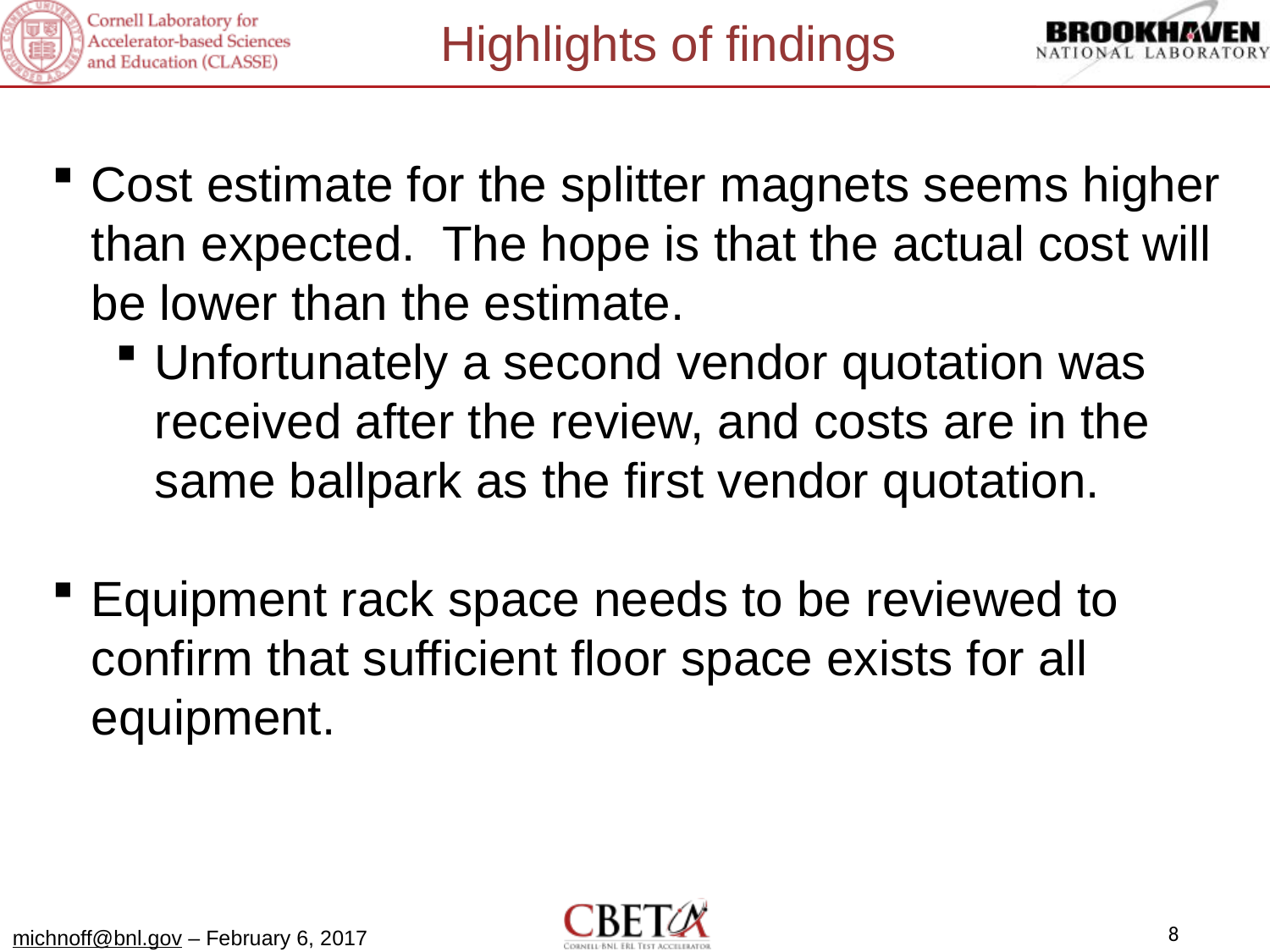

Highlights of findings
Cost estimate for the splitter magnets seems higher than expected.  The hope is that the actual cost will be lower than the estimate.
Unfortunately a second vendor quotation was received after the review, and costs are in the same ballpark as the first vendor quotation.

Equipment rack space needs to be reviewed to confirm that sufficient floor space exists for all equipment.